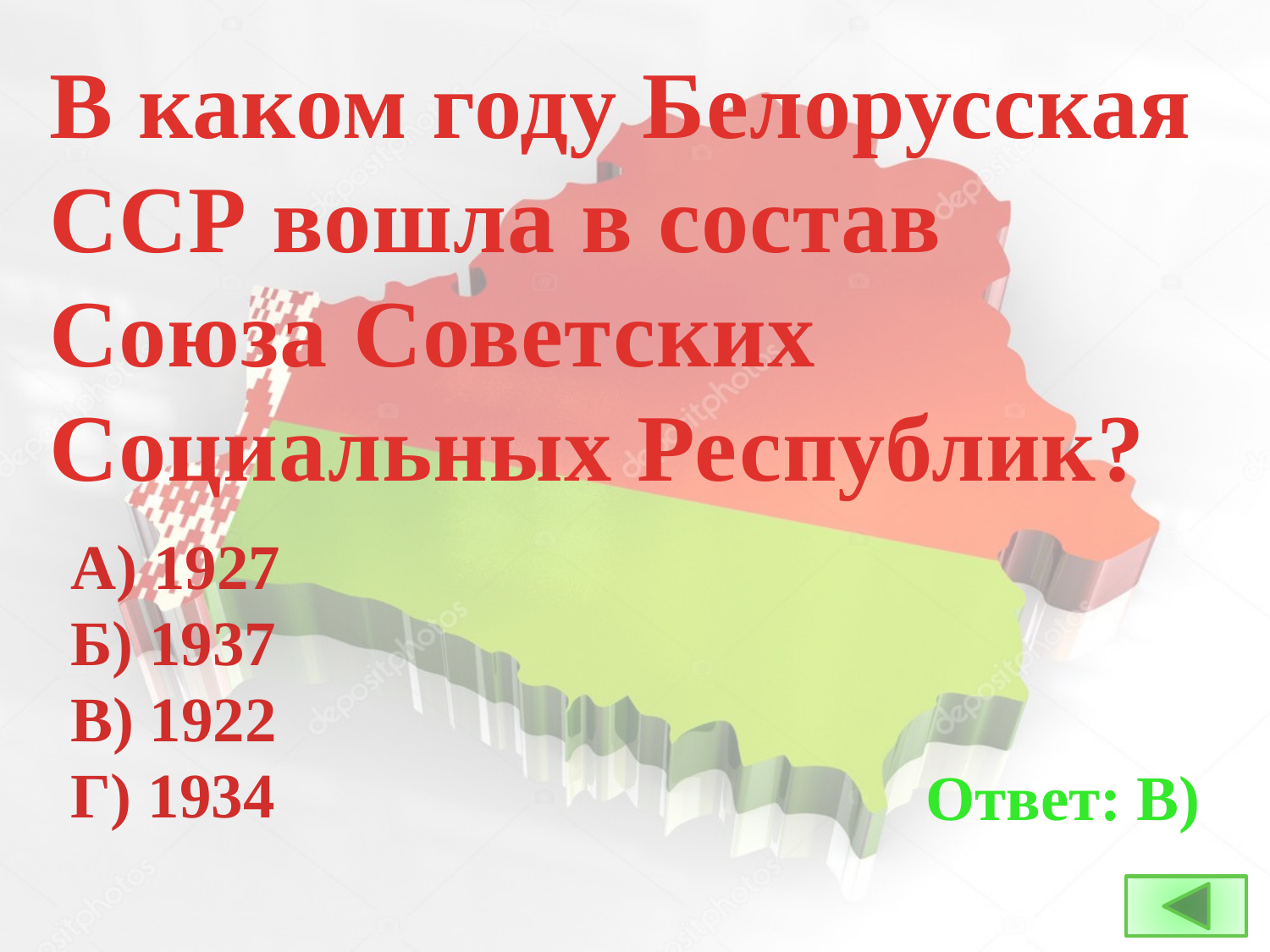

В каком году Белорусская ССР вошла в состав
Союза Советских Социальных Республик?
А) 1927
Б) 1937
В) 1922
Г) 1934
Ответ: В)